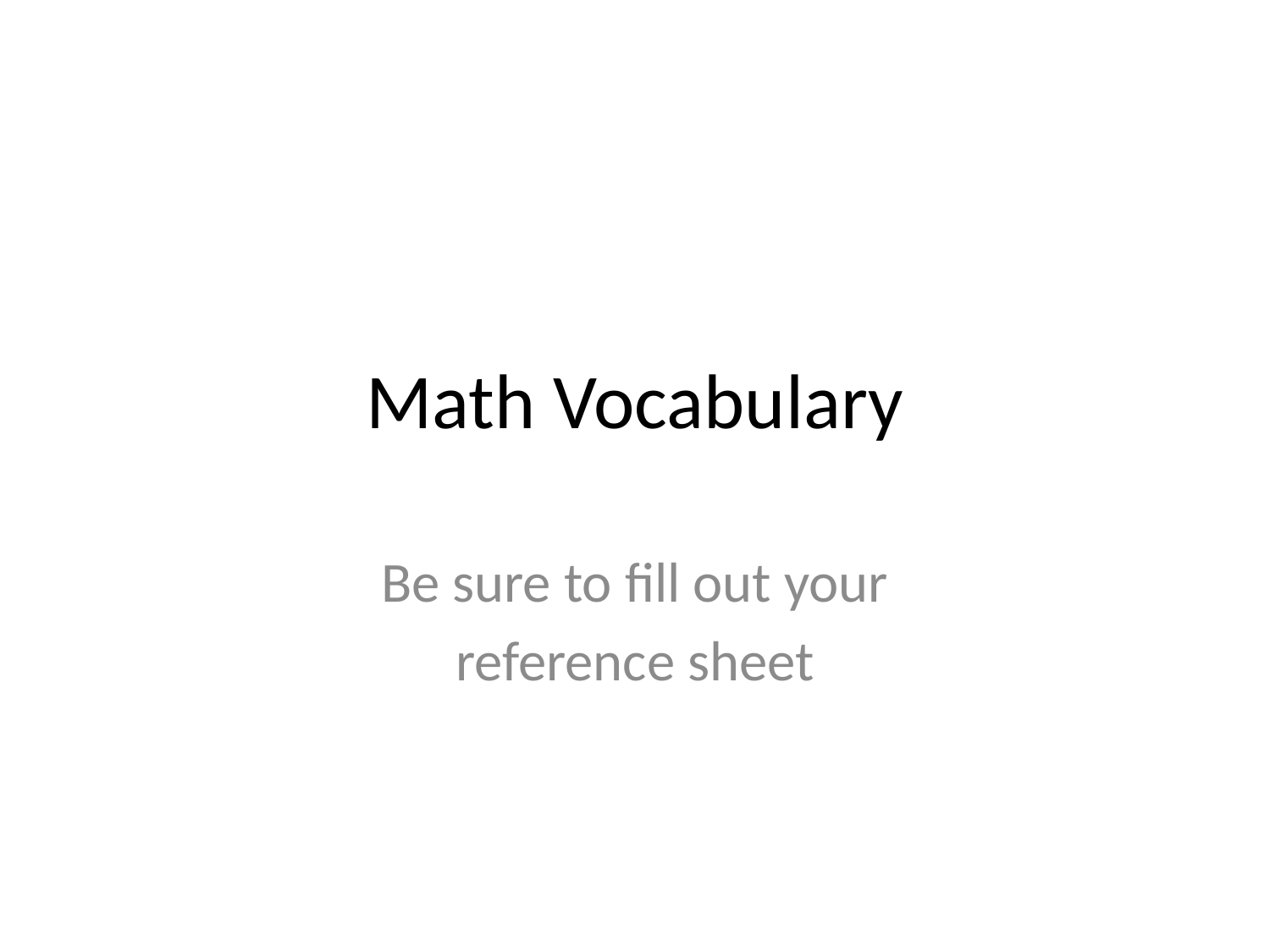

# Math Vocabulary
Be sure to fill out your
reference sheet